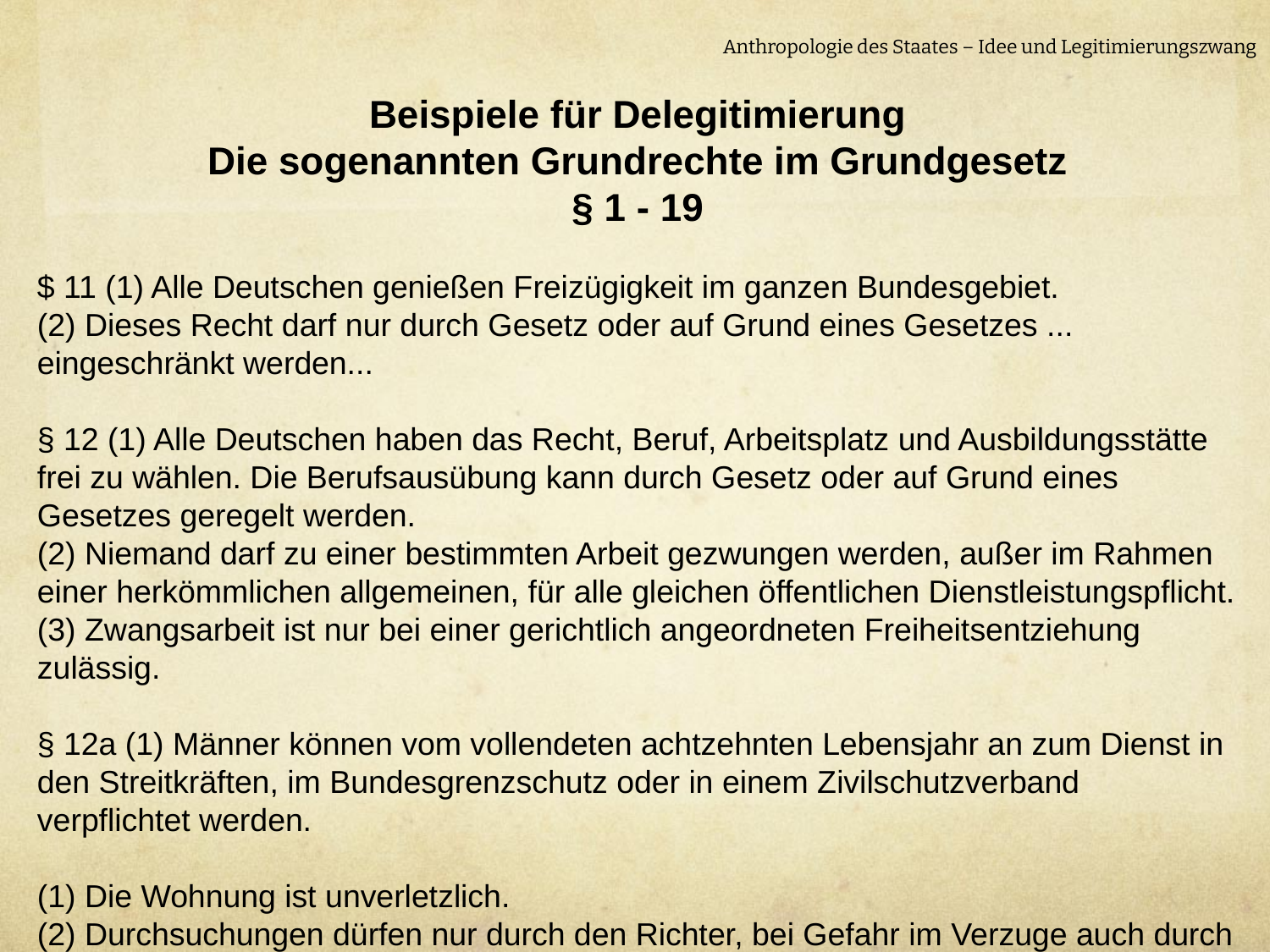

Anthropologie des Staates – Idee und Legitimierungszwang
Beispiele für Delegitimierung
Die sogenannten Grundrechte im Grundgesetz
§ 1 - 19

$ 11 (1) Alle Deutschen genießen Freizügigkeit im ganzen Bundesgebiet.
(2) Dieses Recht darf nur durch Gesetz oder auf Grund eines Gesetzes ... eingeschränkt werden...

§ 12 (1) Alle Deutschen haben das Recht, Beruf, Arbeitsplatz und Ausbildungsstätte frei zu wählen. Die Berufsausübung kann durch Gesetz oder auf Grund eines Gesetzes geregelt werden.
(2) Niemand darf zu einer bestimmten Arbeit gezwungen werden, außer im Rahmen einer herkömmlichen allgemeinen, für alle gleichen öffentlichen Dienstleistungspflicht.
(3) Zwangsarbeit ist nur bei einer gerichtlich angeordneten Freiheitsentziehung zulässig.

§ 12a (1) Männer können vom vollendeten achtzehnten Lebensjahr an zum Dienst in den Streitkräften, im Bundesgrenzschutz oder in einem Zivilschutzverband verpflichtet werden.

(1) Die Wohnung ist unverletzlich.
(2) Durchsuchungen dürfen nur durch den Richter, bei Gefahr im Verzuge auch durch die in den Gesetzen vorgesehenen anderen Organe angeordnet und nur in der dort vorgeschriebenen Form durchgeführt werden.